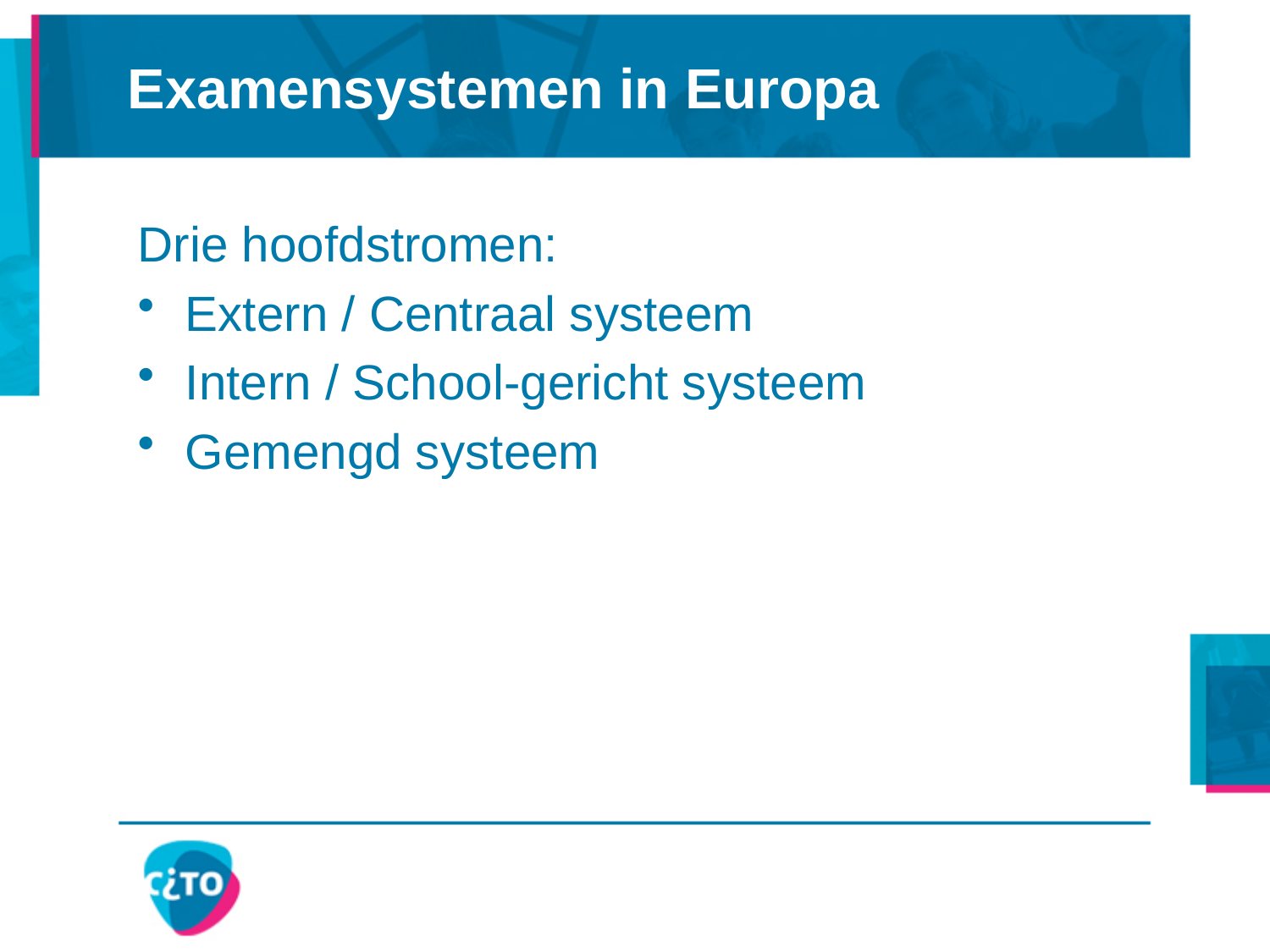

# Examensystemen in Europa
Drie hoofdstromen:
Extern / Centraal systeem
Intern / School-gericht systeem
Gemengd systeem